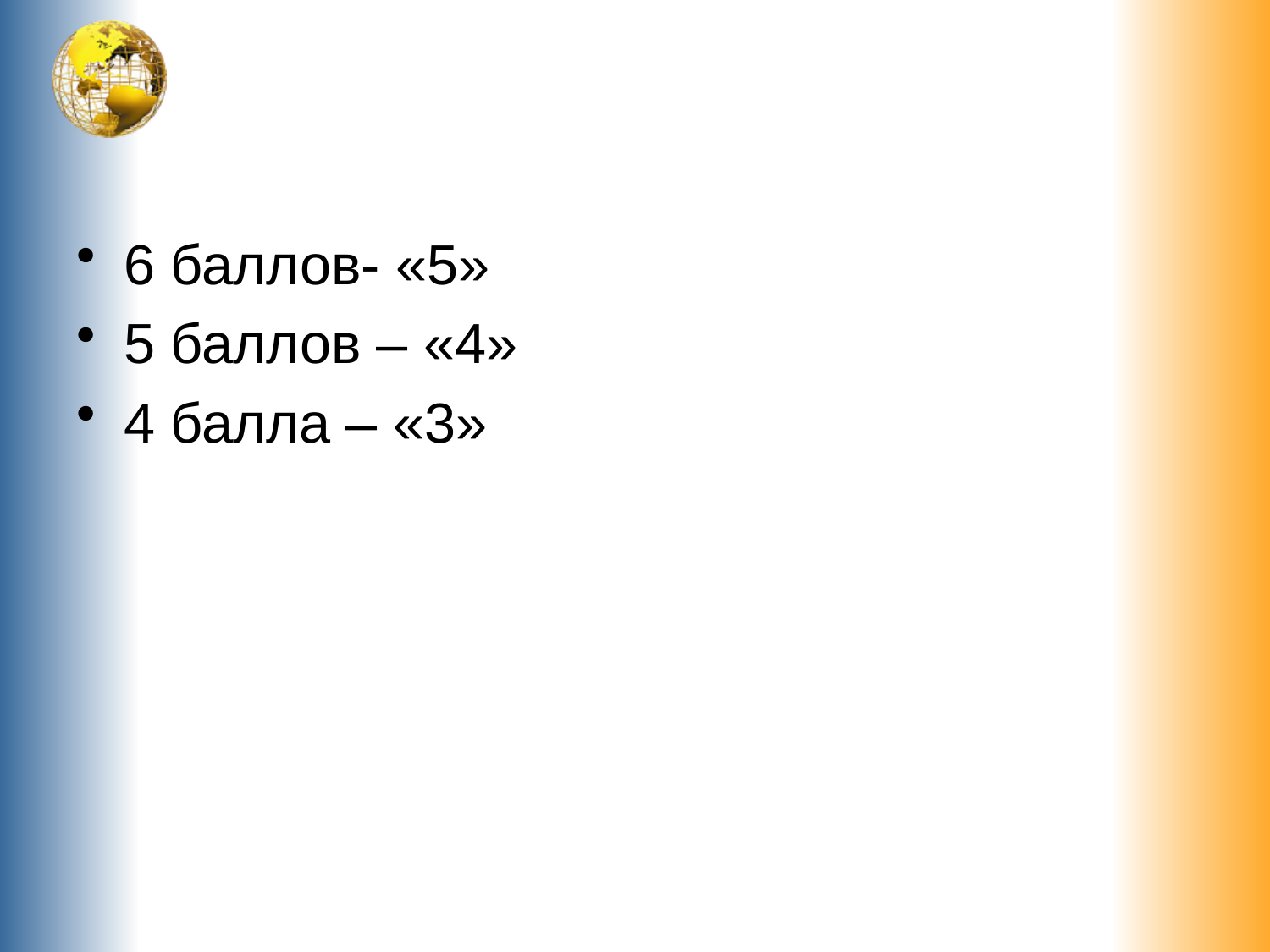

#
6 баллов- «5»
5 баллов – «4»
4 балла – «3»